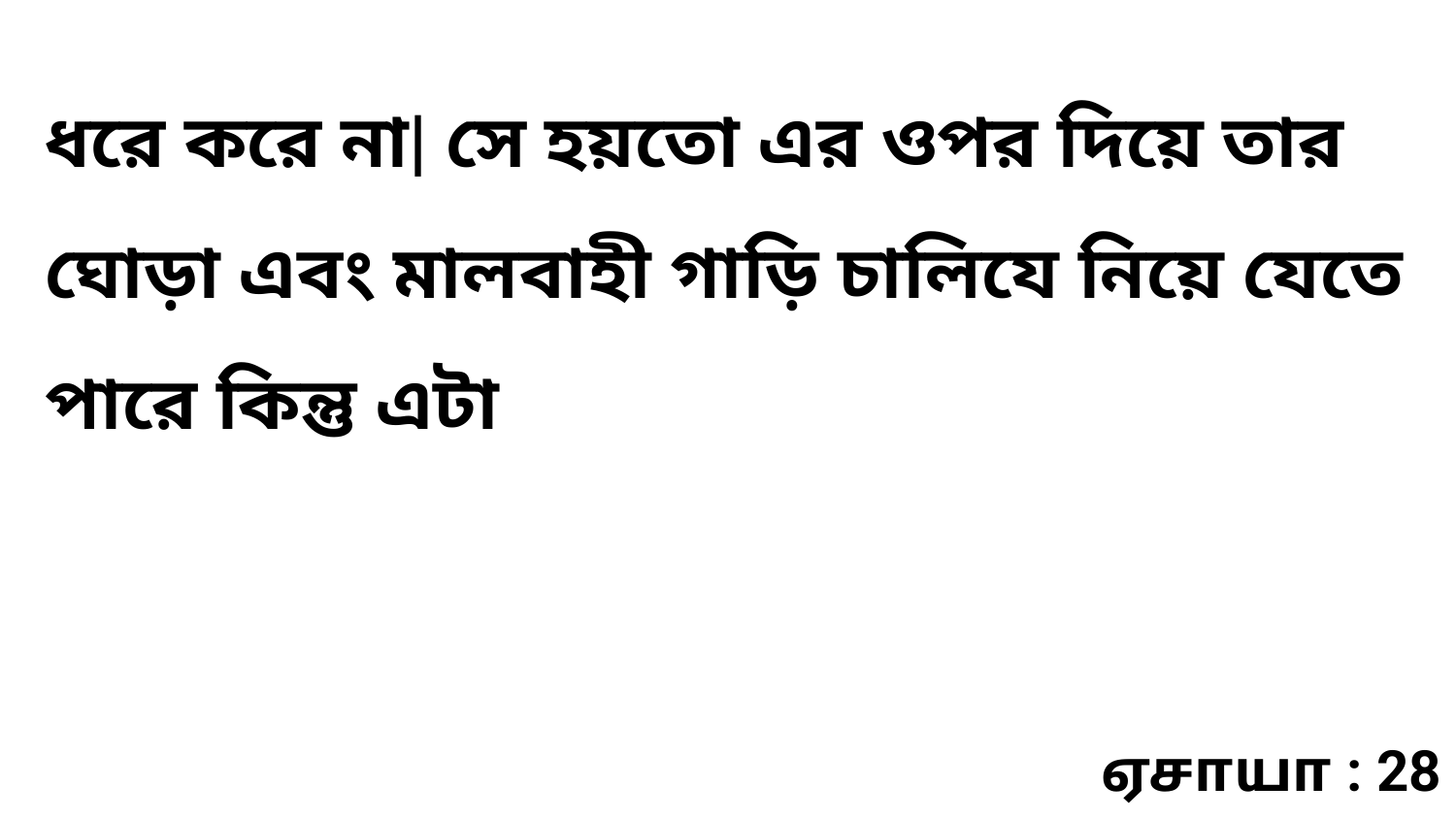

ধরে করে না| সে হয়তো এর ওপর দিয়ে তার ঘোড়া এবং মালবাহী গাড়ি চালিযে নিয়ে যেতে পারে কিন্তু এটা
ஏசாயா : 28